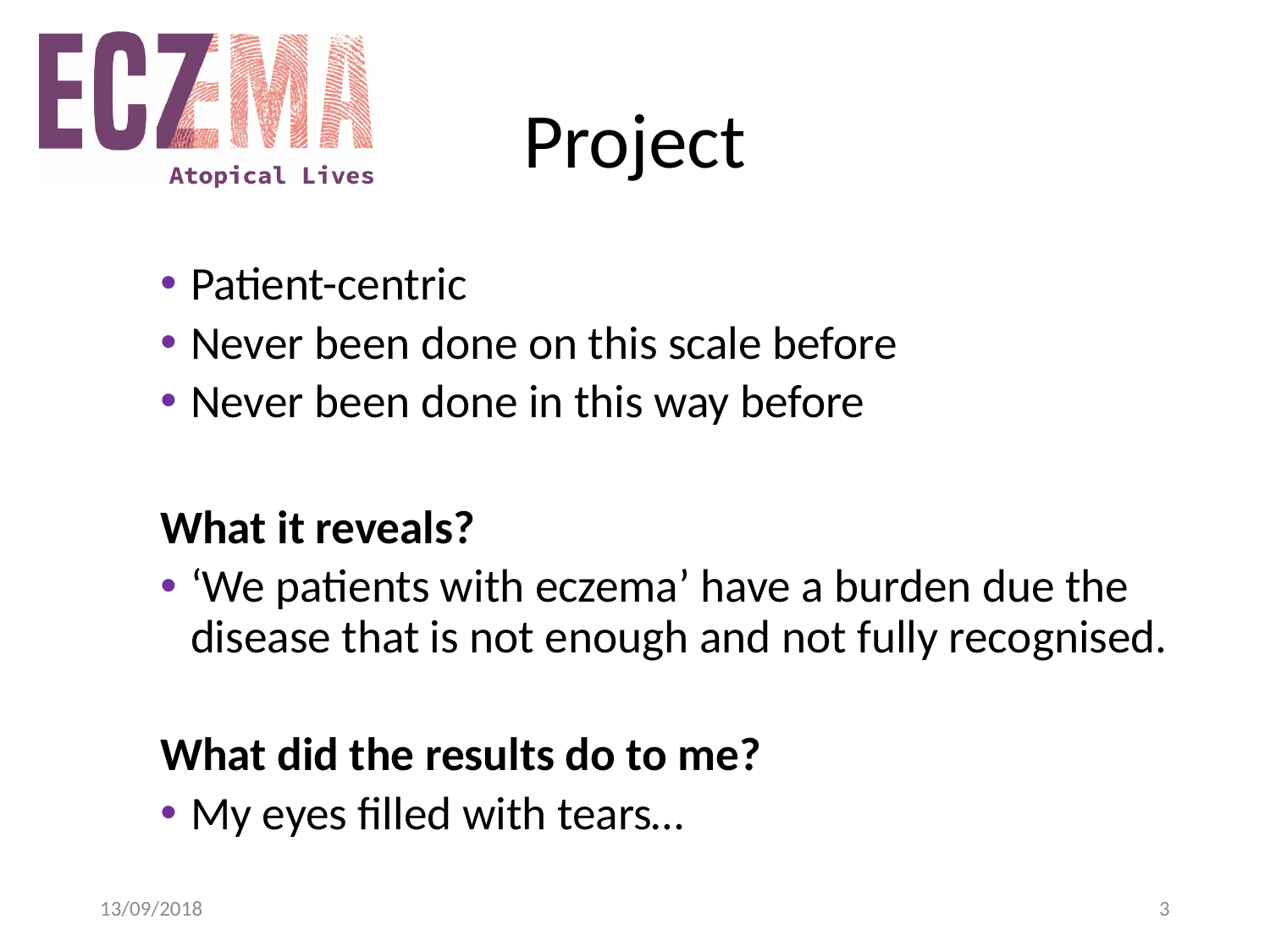

# Project
Patient-centric
Never been done on this scale before
Never been done in this way before

What it reveals?
‘We patients with eczema’ have a burden due the disease that is not enough and not fully recognised.

What did the results do to me?
My eyes filled with tears…
13/09/2018
3